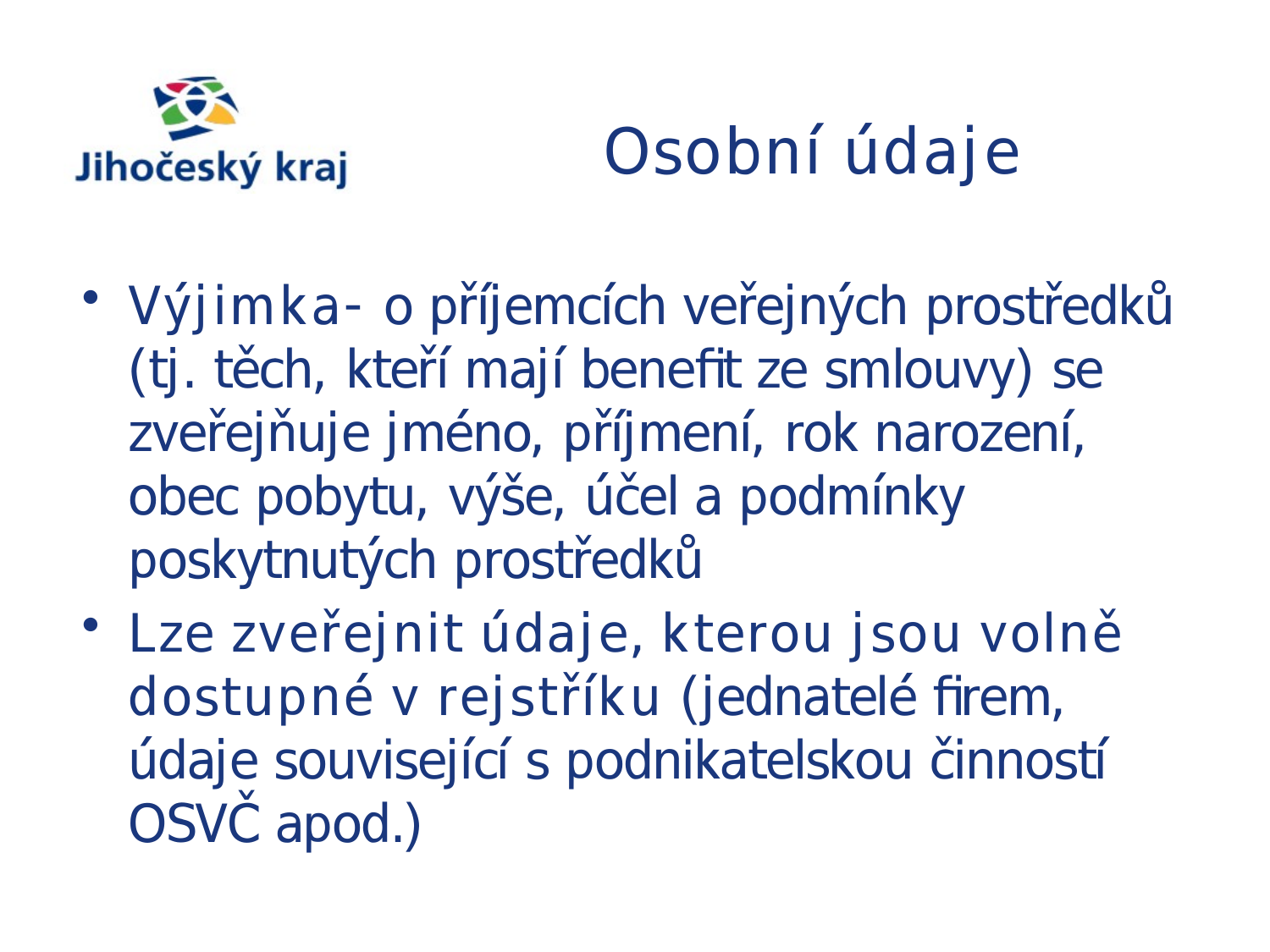

# Osobní údaje
Výjimka- o příjemcích veřejných prostředků (tj. těch, kteří mají benefit ze smlouvy) se zveřejňuje jméno, příjmení, rok narození, obec pobytu, výše, účel a podmínky poskytnutých prostředků
Lze zveřejnit údaje, kterou jsou volně dostupné v rejstříku (jednatelé firem, údaje související s podnikatelskou činností OSVČ apod.)